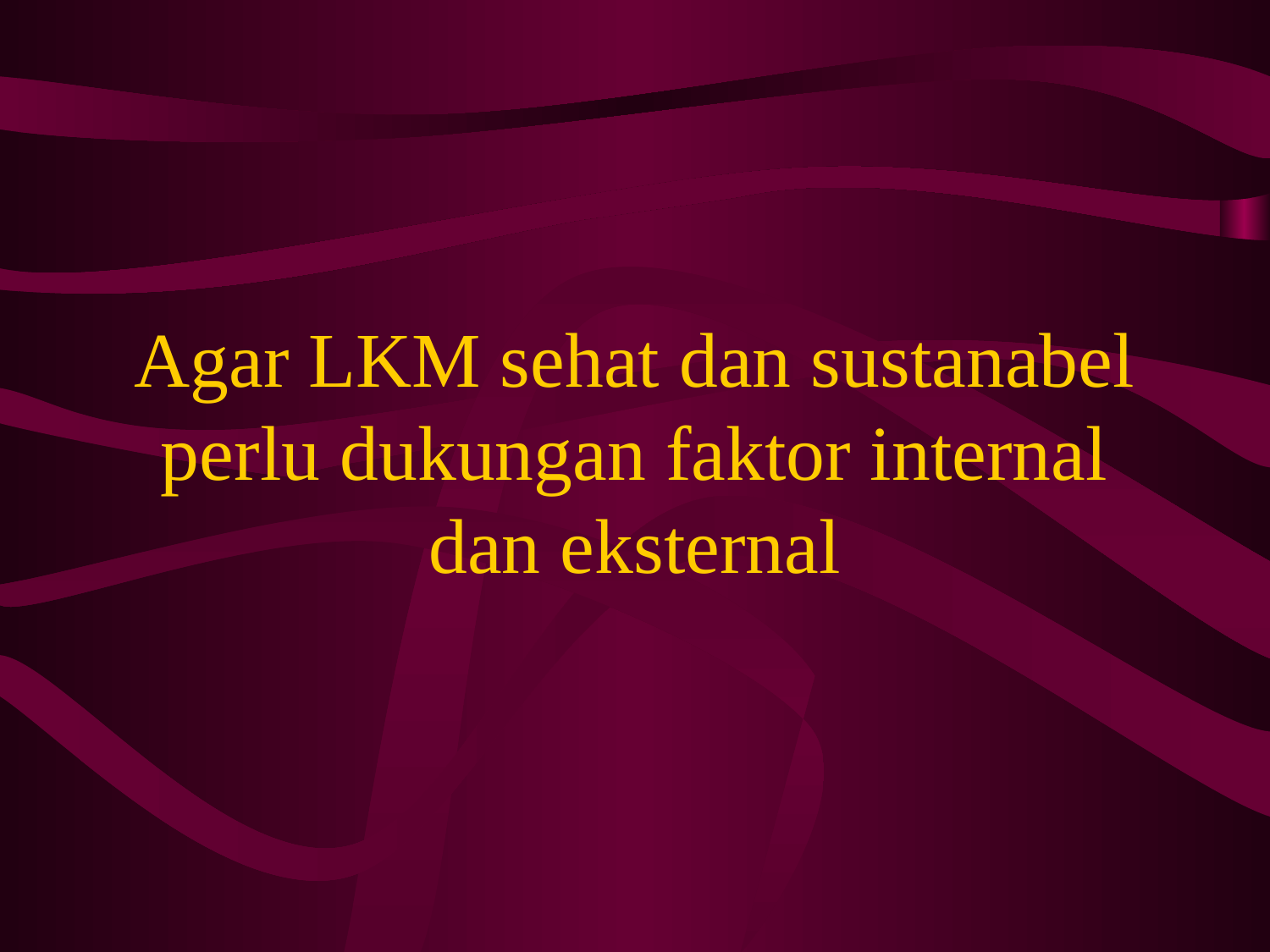

# Agar LKM sehat dan sustanabel perlu dukungan faktor internal dan eksternal